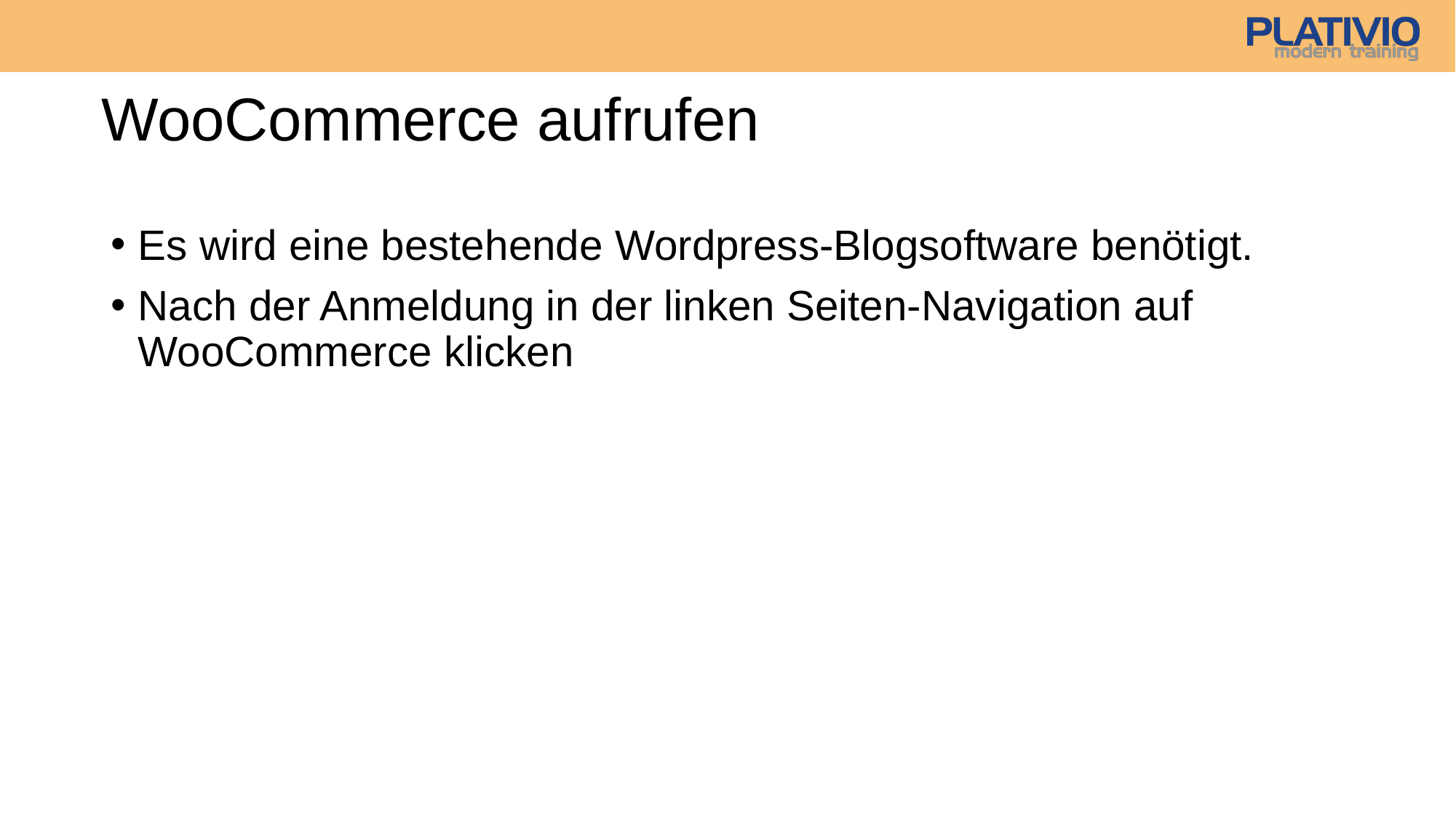

# WooCommerce aufrufen
Es wird eine bestehende Wordpress-Blogsoftware benötigt.
Nach der Anmeldung in der linken Seiten-Navigation auf WooCommerce klicken